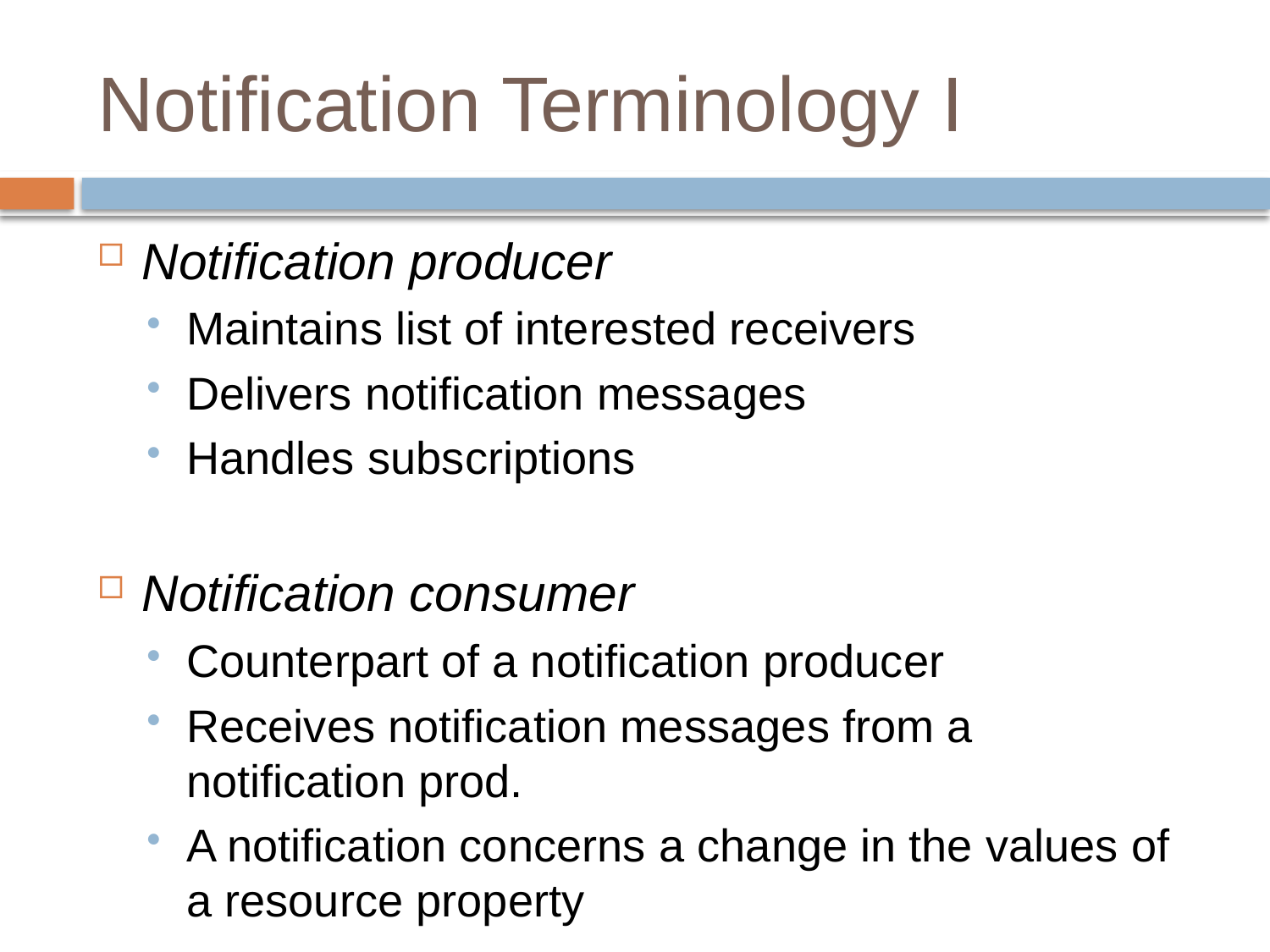

# Notification Terminology I
Notification producer
Maintains list of interested receivers
Delivers notification messages
Handles subscriptions

Notification consumer
Counterpart of a notification producer
Receives notification messages from a notification prod.
A notification concerns a change in the values of a resource property